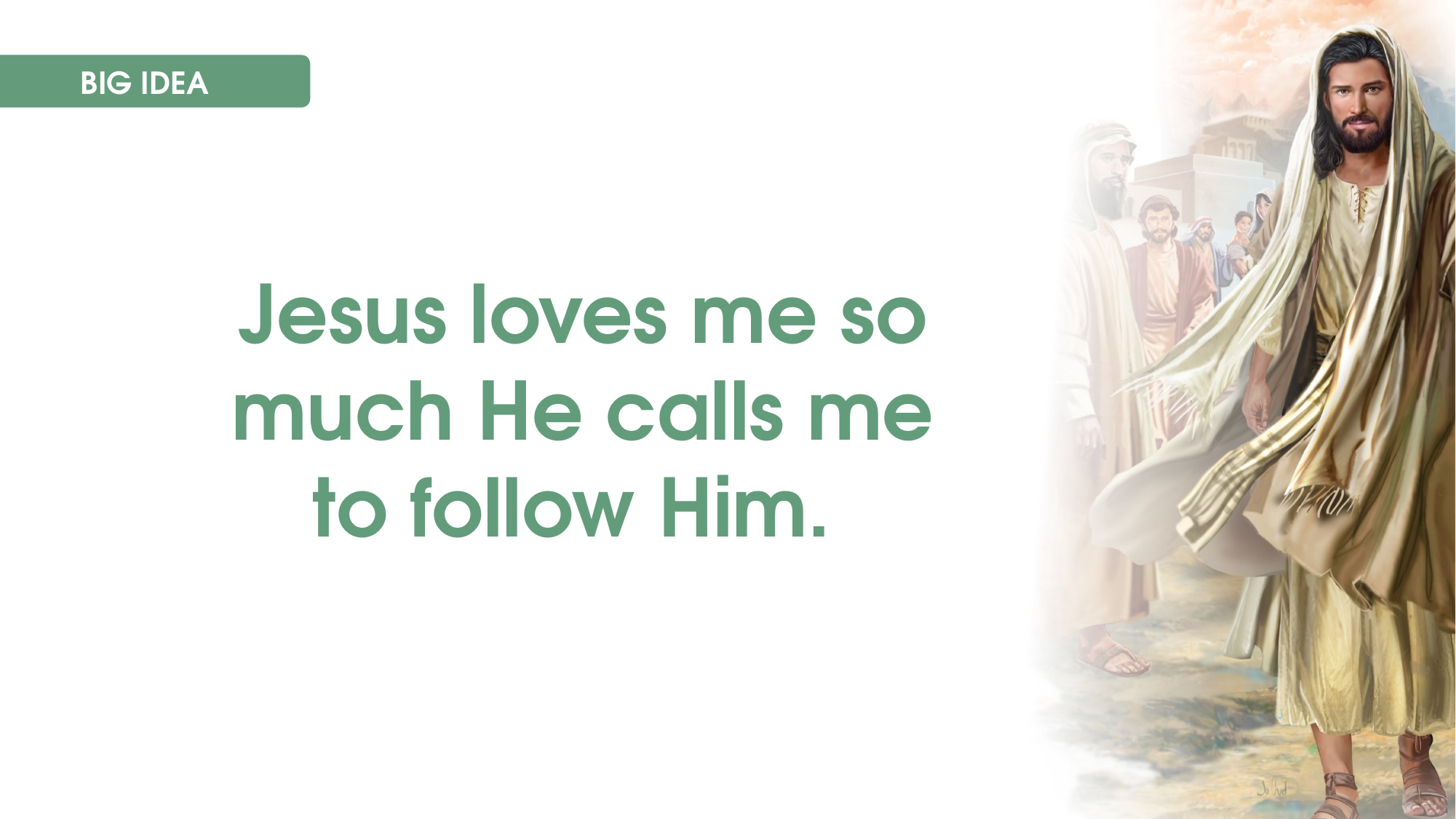

BIG IDEA

Jesus loves me so much He calls me to follow Him.